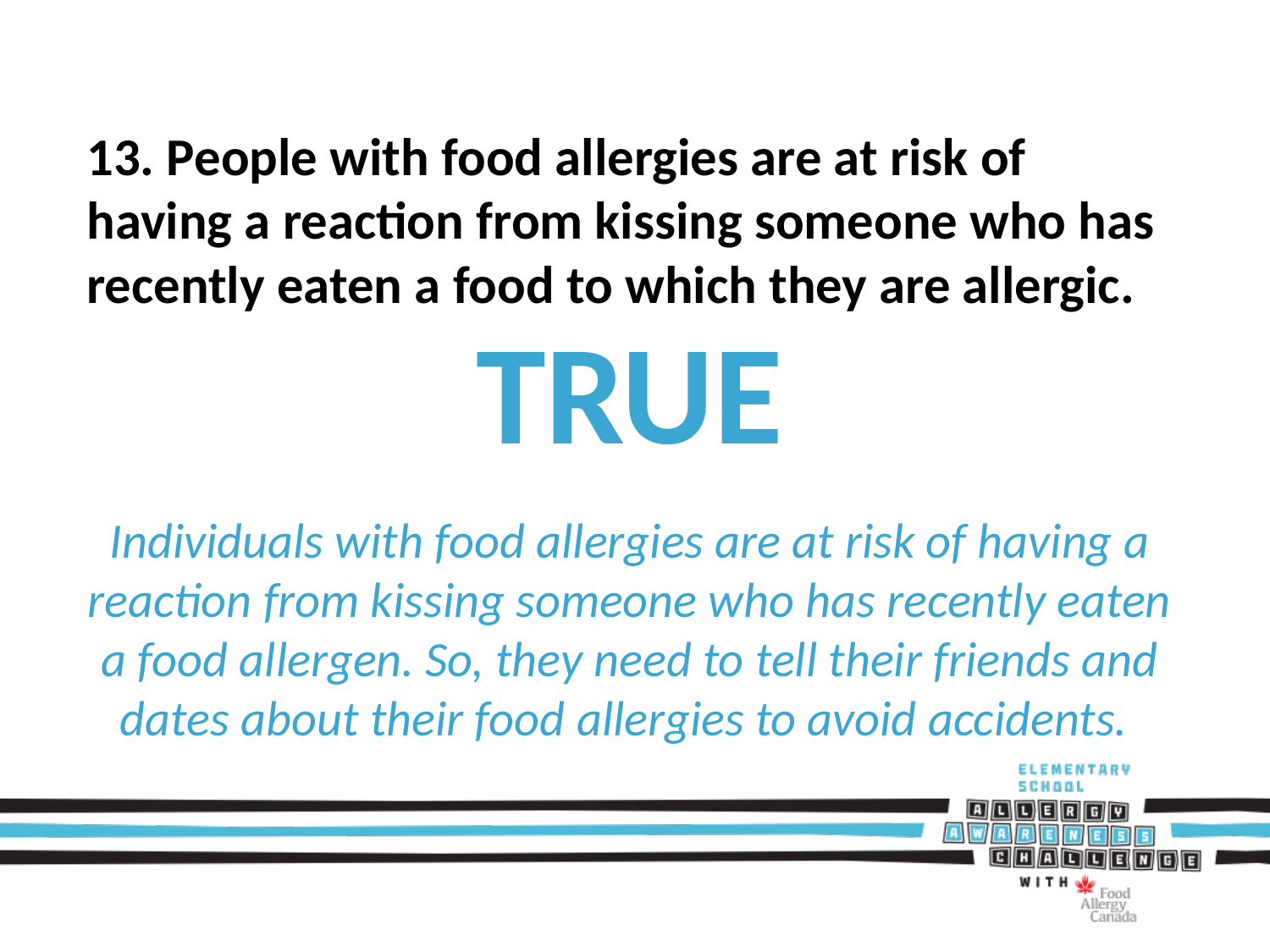

13. People with food allergies are at risk of having a reaction from kissing someone who has recently eaten a food to which they are allergic.
TRUE

Individuals with food allergies are at risk of having a reaction from kissing someone who has recently eaten a food allergen. So, they need to tell their friends and dates about their food allergies to avoid accidents.